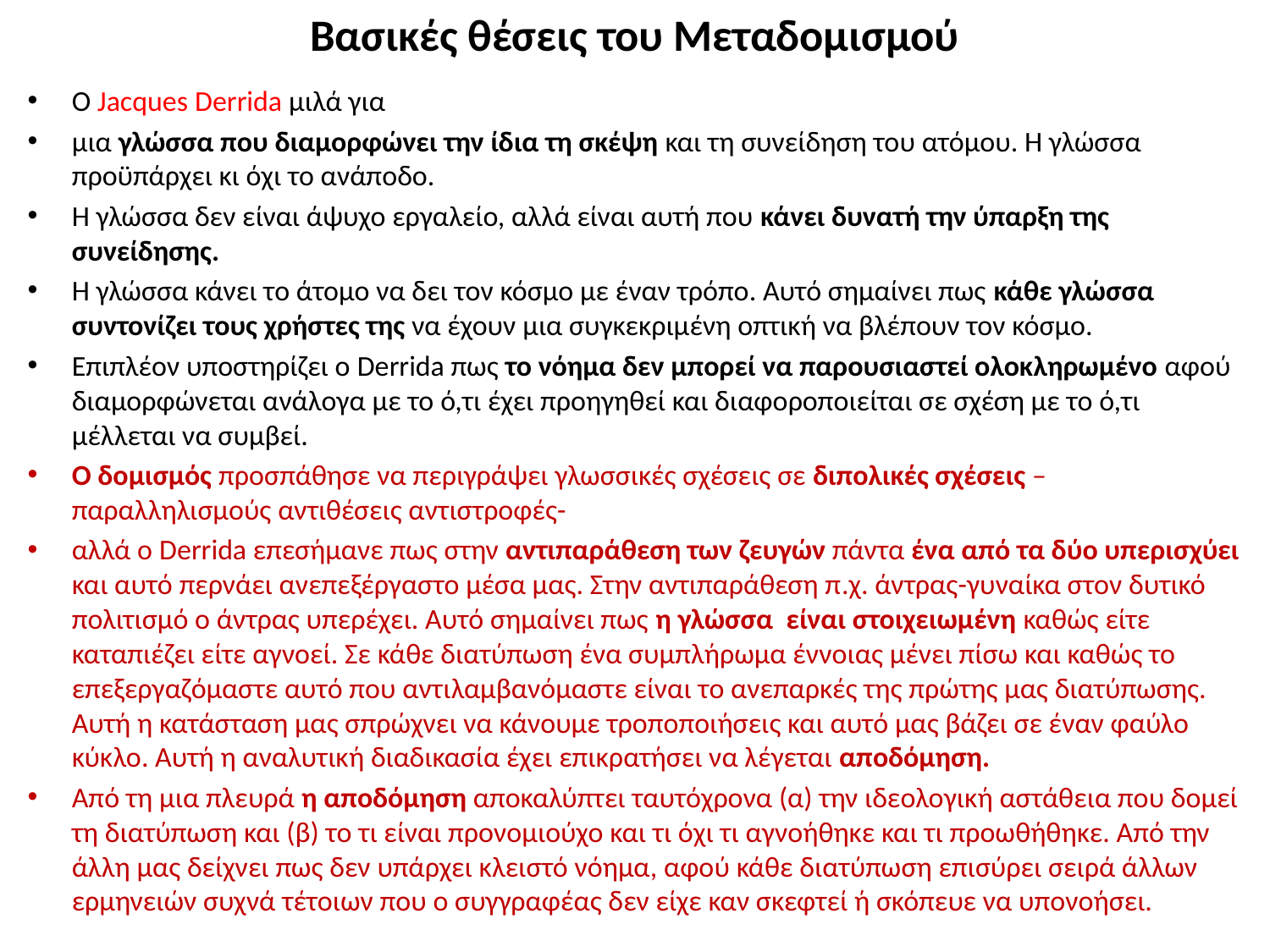

# Βασικές θέσεις του Μεταδομισμού
Ο Jacques Derrida μιλά για
μια γλώσσα που διαμορφώνει την ίδια τη σκέψη και τη συνείδηση του ατόμου. Η γλώσσα προϋπάρχει κι όχι το ανάποδο.
Η γλώσσα δεν είναι άψυχο εργαλείο, αλλά είναι αυτή που κάνει δυνατή την ύπαρξη της συνείδησης.
Η γλώσσα κάνει το άτομο να δει τον κόσμο με έναν τρόπο. Αυτό σημαίνει πως κάθε γλώσσα συντονίζει τους χρήστες της να έχουν μια συγκεκριμένη οπτική να βλέπουν τον κόσμο.
Επιπλέον υποστηρίζει ο Derrida πως το νόημα δεν μπορεί να παρουσιαστεί ολοκληρωμένο αφού διαμορφώνεται ανάλογα με το ό,τι έχει προηγηθεί και διαφοροποιείται σε σχέση με το ό,τι μέλλεται να συμβεί.
Ο δομισμός προσπάθησε να περιγράψει γλωσσικές σχέσεις σε διπολικές σχέσεις –παραλληλισμούς αντιθέσεις αντιστροφές-
αλλά ο Derrida επεσήμανε πως στην αντιπαράθεση των ζευγών πάντα ένα από τα δύο υπερισχύει και αυτό περνάει ανεπεξέργαστο μέσα μας. Στην αντιπαράθεση π.χ. άντρας-γυναίκα στον δυτικό πολιτισμό ο άντρας υπερέχει. Αυτό σημαίνει πως η γλώσσα  είναι στοιχειωμένη καθώς είτε  καταπιέζει είτε αγνοεί. Σε κάθε διατύπωση ένα συμπλήρωμα έννοιας μένει πίσω και καθώς το επεξεργαζόμαστε αυτό που αντιλαμβανόμαστε είναι το ανεπαρκές της πρώτης μας διατύπωσης. Αυτή η κατάσταση μας σπρώχνει να κάνουμε τροποποιήσεις και αυτό μας βάζει σε έναν φαύλο κύκλο. Αυτή η αναλυτική διαδικασία έχει επικρατήσει να λέγεται αποδόμηση.
Από τη μια πλευρά η αποδόμηση αποκαλύπτει ταυτόχρονα (α) την ιδεολογική αστάθεια που δομεί τη διατύπωση και (β) το τι είναι προνομιούχο και τι όχι τι αγνοήθηκε και τι προωθήθηκε. Από την άλλη μας δείχνει πως δεν υπάρχει κλειστό νόημα, αφού κάθε διατύπωση επισύρει σειρά άλλων ερμηνειών συχνά τέτοιων που ο συγγραφέας δεν είχε καν σκεφτεί ή σκόπευε να υπονοήσει.